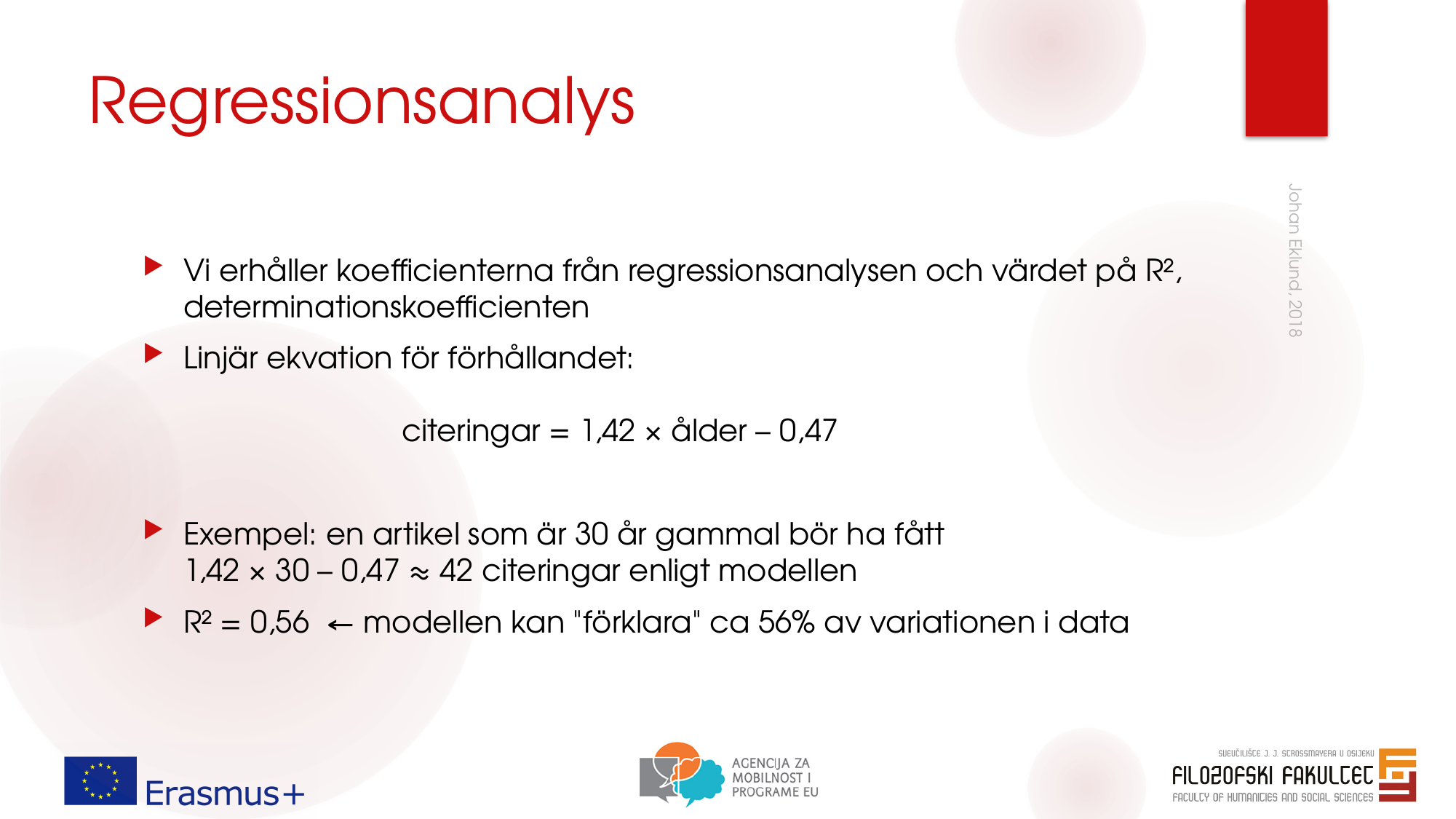

# Regressionsanalys
Vi erhåller koefficienterna från regressionsanalysen och värdet på R², determinationskoefficienten
Linjär ekvation för förhållandet:
		citeringar = 1,42 × ålder – 0,47

Exempel: en artikel som är 30 år gammal bör ha fått
1,42 × 30 – 0,47 ≈ 42 citeringar enligt modellen
R² = 0,56  ← modellen kan "förklara" ca 56% av variationen i data
Johan Eklund, 2018